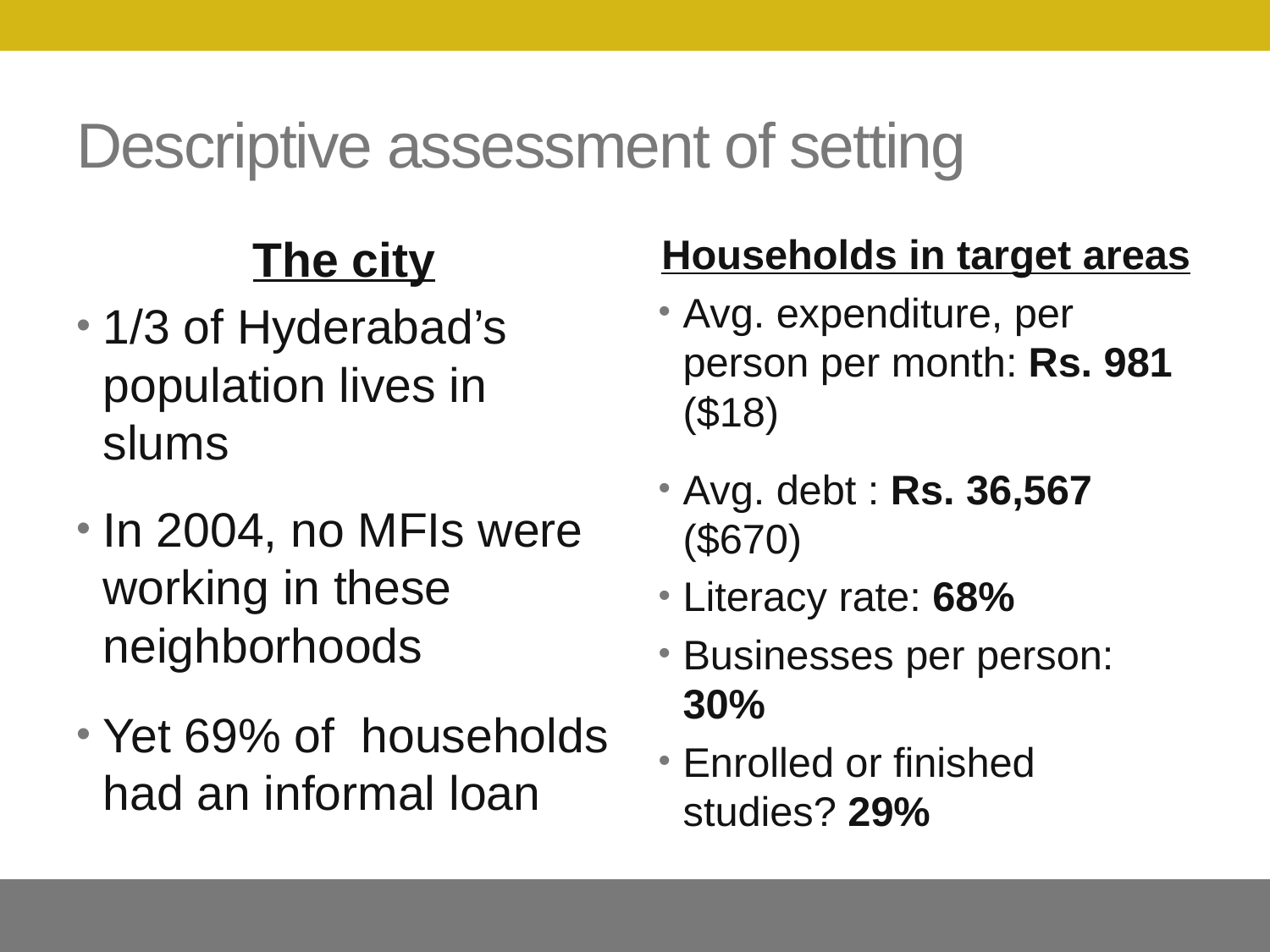

# Descriptive assessment of setting
The city
1/3 of Hyderabad’s population lives in slums

In 2004, no MFIs were working in these neighborhoods

Yet 69% of  households had an informal loan

Households in target areas
Avg. expenditure, per person per month: Rs. 981 ($18)

Avg. debt : Rs. 36,567 ($670)
Literacy rate: 68%
Businesses per person: 30%
Enrolled or finished studies? 29%